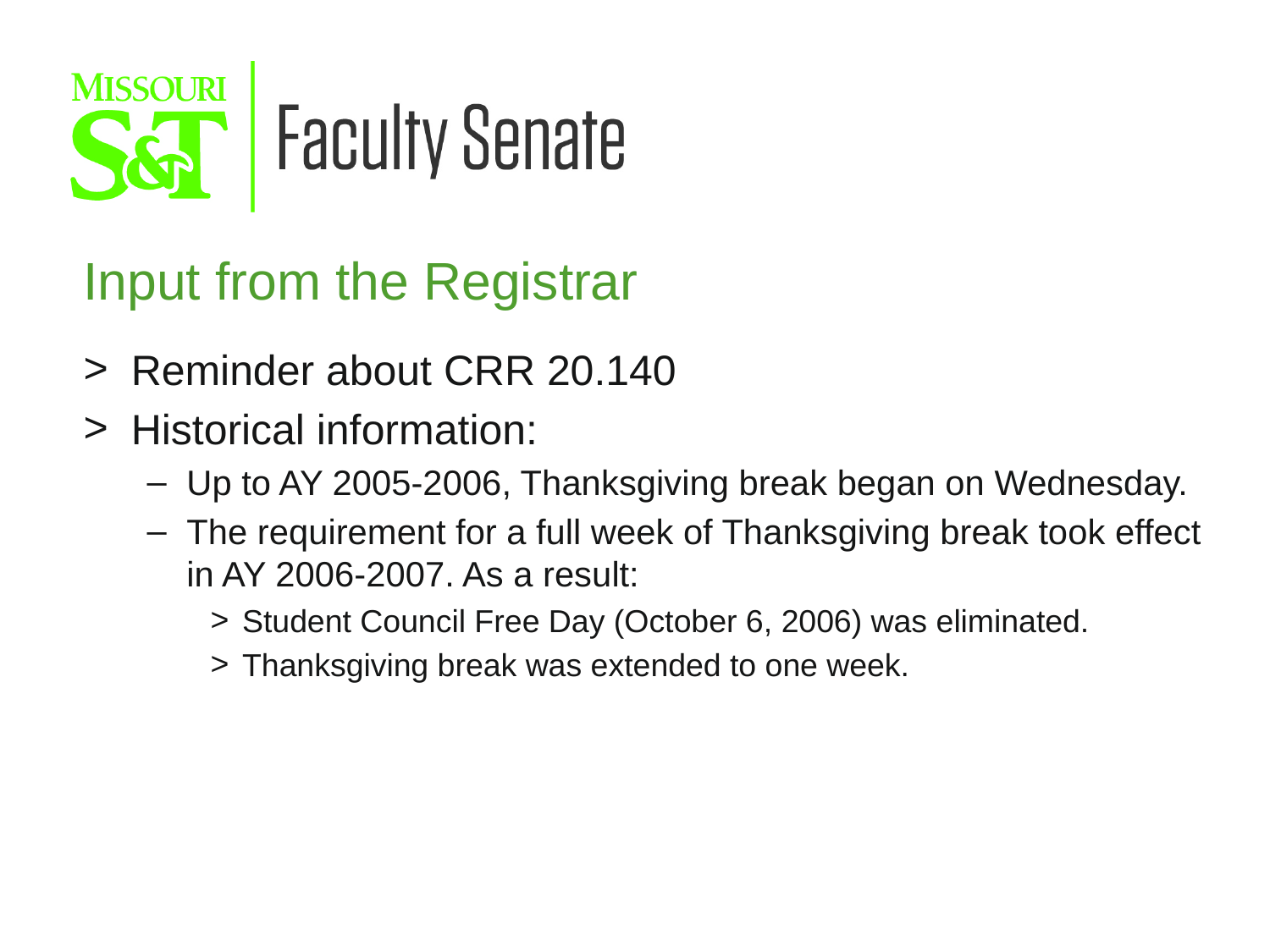

Input from the Registrar
Reminder about CRR 20.140
Historical information:
Up to AY 2005-2006, Thanksgiving break began on Wednesday.
The requirement for a full week of Thanksgiving break took effect in AY 2006-2007. As a result:
Student Council Free Day (October 6, 2006) was eliminated.
Thanksgiving break was extended to one week.